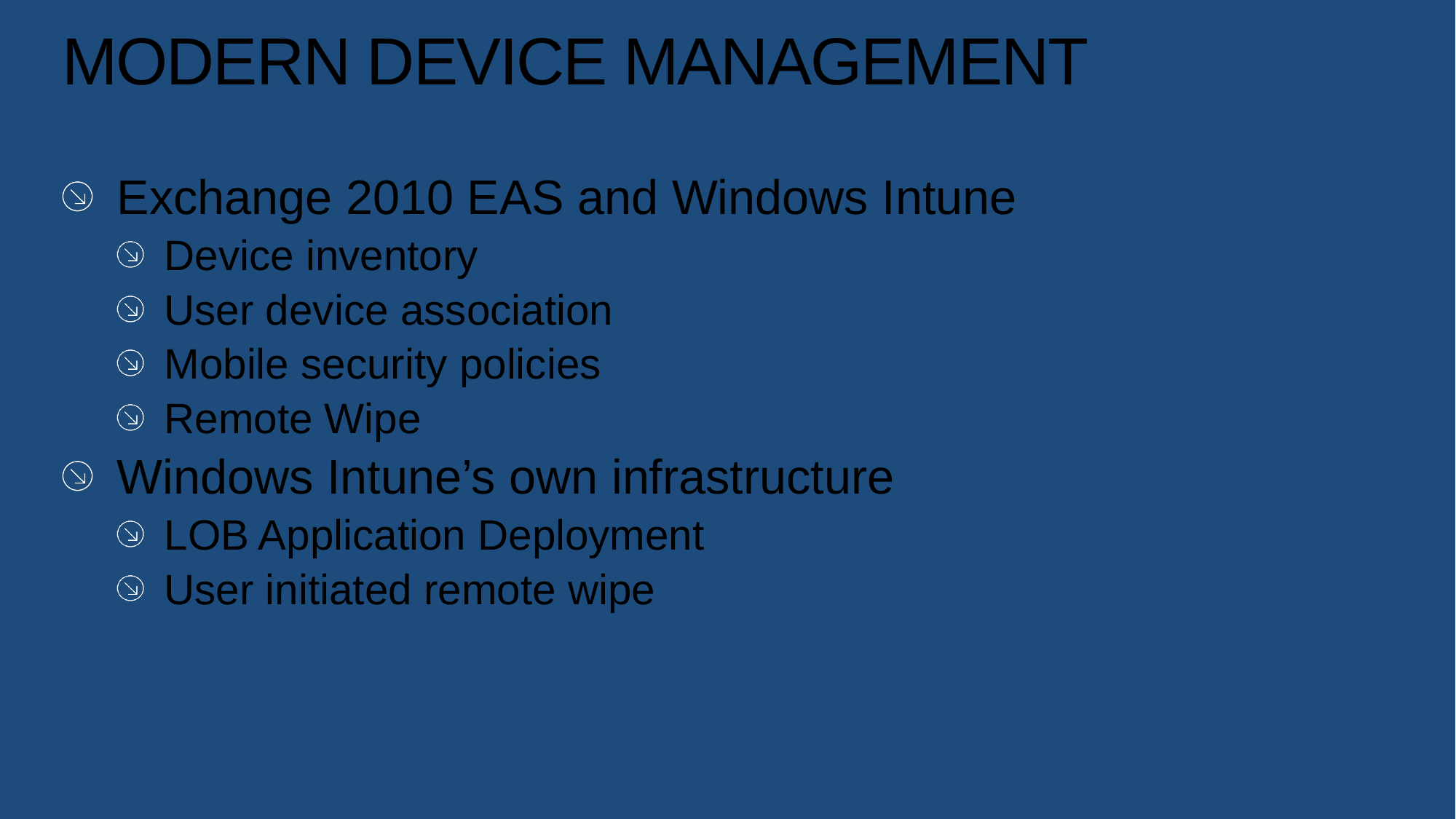

# MODERN DEVICE MANAGEMENT
Exchange 2010 EAS and Windows Intune
Device inventory
User device association
Mobile security policies
Remote Wipe
Windows Intune’s own infrastructure
LOB Application Deployment
User initiated remote wipe